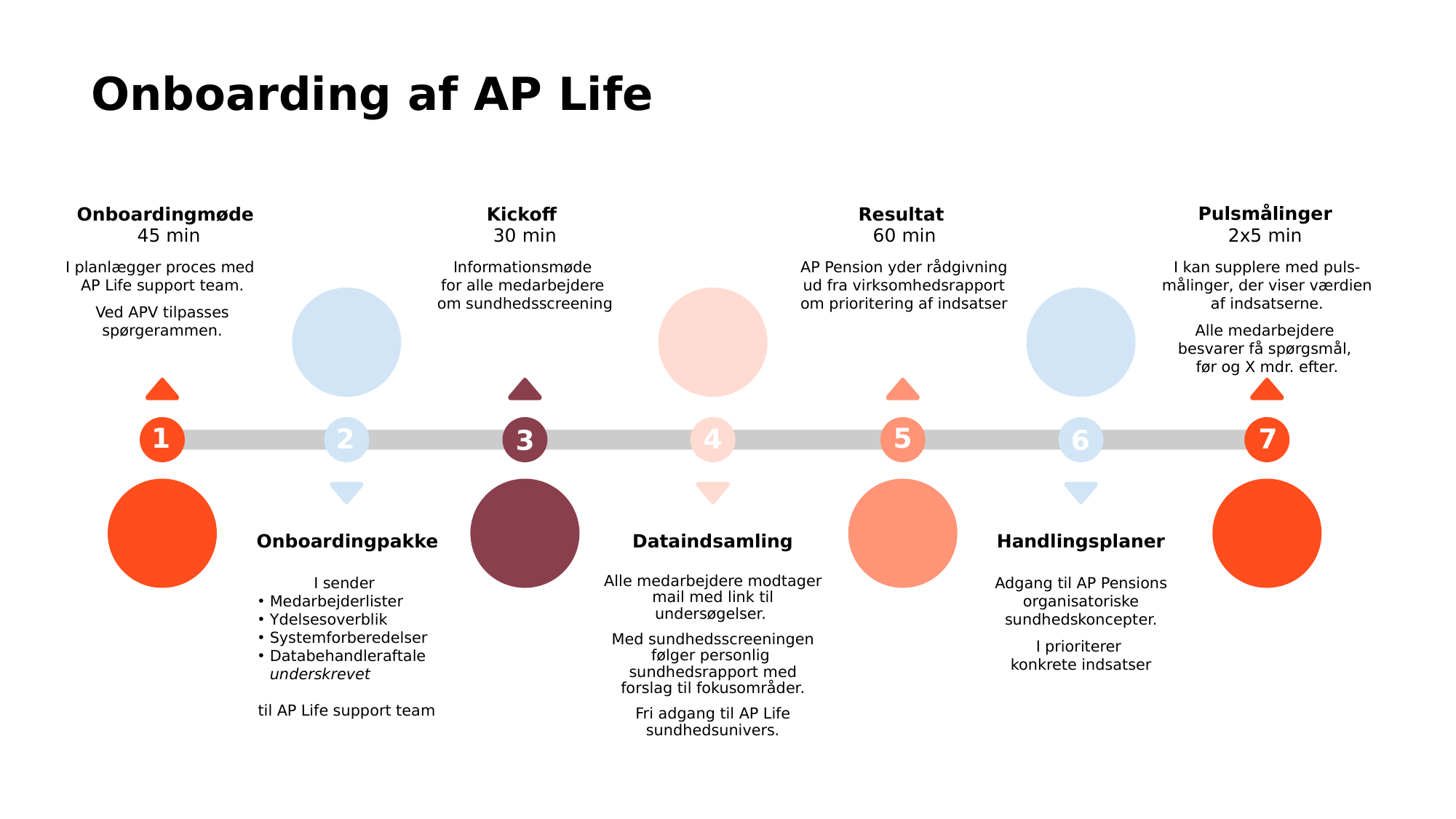

# Onboarding af AP Life
Pulsmålinger
2x5 min
Onboardingmøde
45 min
Kickoff
30 min
Resultat
60 min
Informationsmøde
for alle medarbejdere
om sundhedsscreening
I planlægger proces med
AP Life support team.
Ved APV tilpasses spørgerammen.
AP Pension yder rådgivning ud fra virksomhedsrapport om prioritering af indsatser
I kan supplere med puls-målinger, der viser værdien af indsatserne.
Alle medarbejdere
besvarer få spørgsmål,
før og X mdr. efter.

1
5
2
4
7

6
3

Onboardingpakke
Dataindsamling
Handlingsplaner
I sender
Medarbejderlister
Ydelsesoverblik
Systemforberedelser
Databehandleraftale
underskrevet
til AP Life support team
Alle medarbejdere modtager mail med link til undersøgelser.
Med sundhedsscreeningen følger personlig  sundhedsrapport med forslag til fokusområder.
Fri adgang til AP Life sundhedsunivers.
Adgang til AP Pensions organisatoriske sundhedskoncepter.
I prioriterer
konkrete indsatser